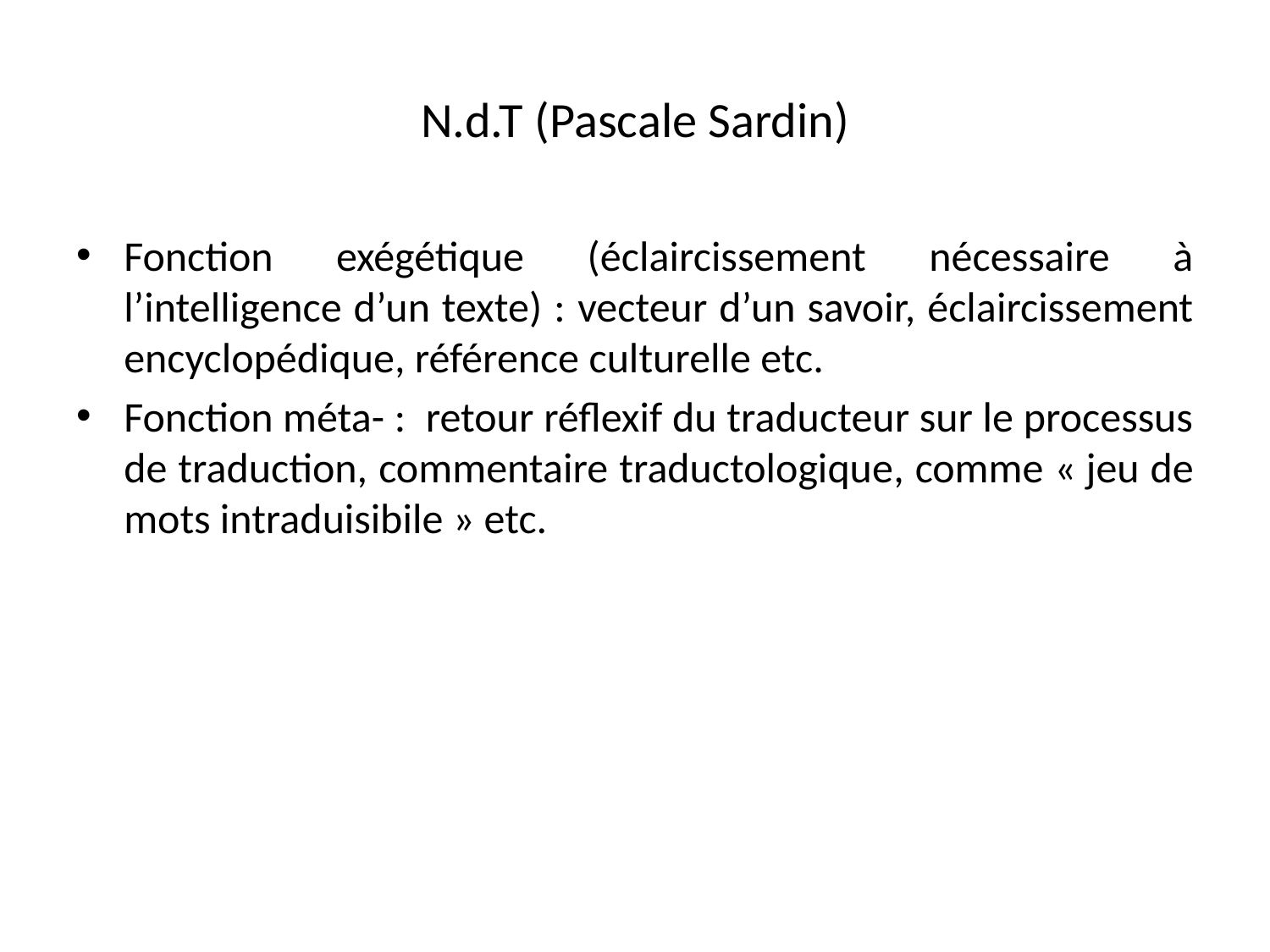

# N.d.T (Pascale Sardin)
Fonction exégétique (éclaircissement nécessaire à l’intelligence d’un texte) : vecteur d’un savoir, éclaircissement encyclopédique, référence culturelle etc.
Fonction méta- :  retour réflexif du traducteur sur le processus de traduction, commentaire traductologique, comme « jeu de mots intraduisibile » etc.